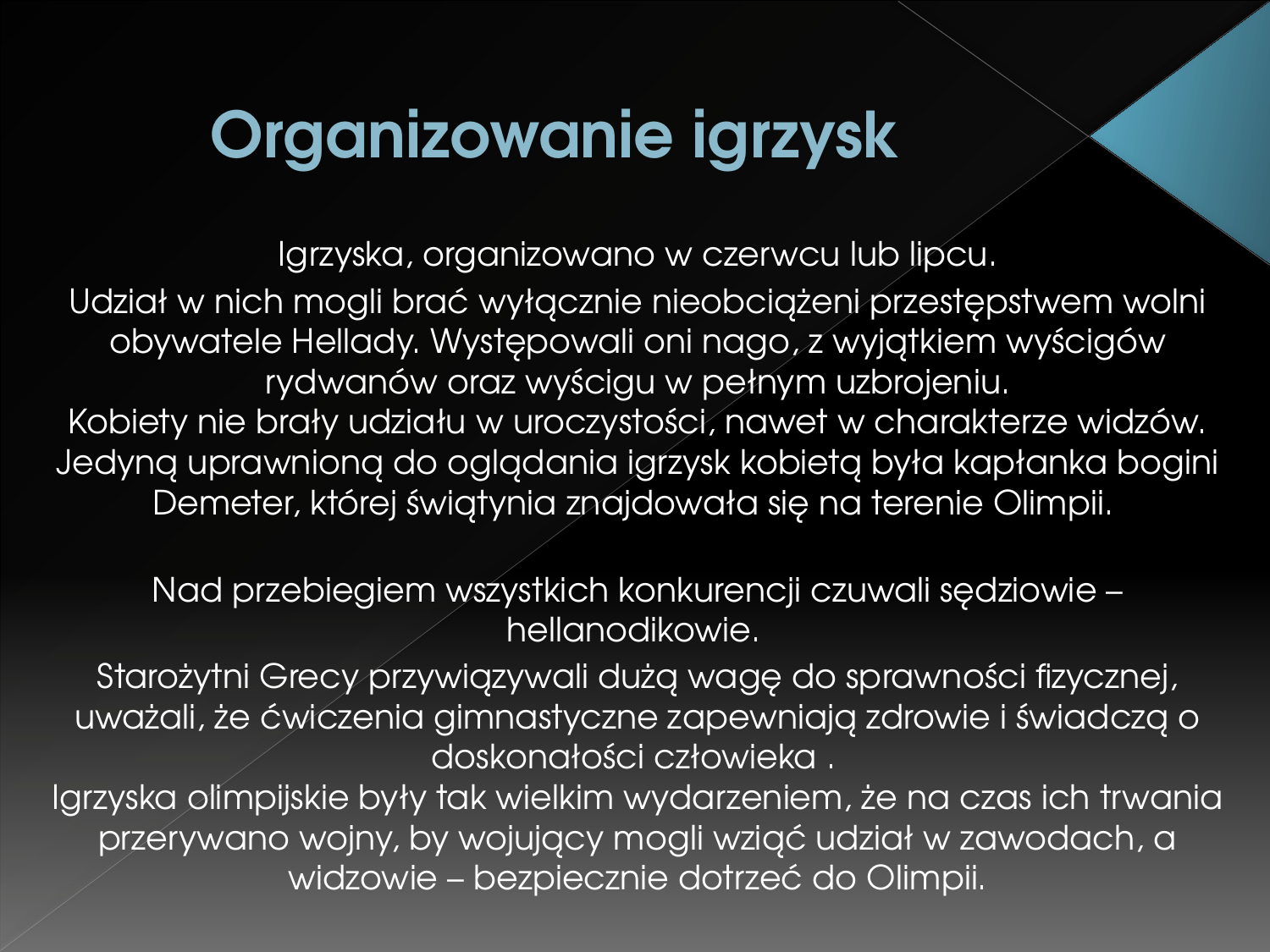

# Organizowanie igrzysk
Igrzyska, organizowano w czerwcu lub lipcu.
Udział w nich mogli brać wyłącznie nieobciążeni przestępstwem wolni obywatele Hellady. Występowali oni nago, z wyjątkiem wyścigów rydwanów oraz wyścigu w pełnym uzbrojeniu.
Kobiety nie brały udziału w uroczystości, nawet w charakterze widzów. Jedyną uprawnioną do oglądania igrzysk kobietą była kapłanka bogini Demeter, której świątynia znajdowała się na terenie Olimpii.
Nad przebiegiem wszystkich konkurencji czuwali sędziowie – hellanodikowie.
Starożytni Grecy przywiązywali dużą wagę do sprawności fizycznej, uważali, że ćwiczenia gimnastyczne zapewniają zdrowie i świadczą o doskonałości człowieka .
Igrzyska olimpijskie były tak wielkim wydarzeniem, że na czas ich trwania przerywano wojny, by wojujący mogli wziąć udział w zawodach, a widzowie – bezpiecznie dotrzeć do Olimpii.